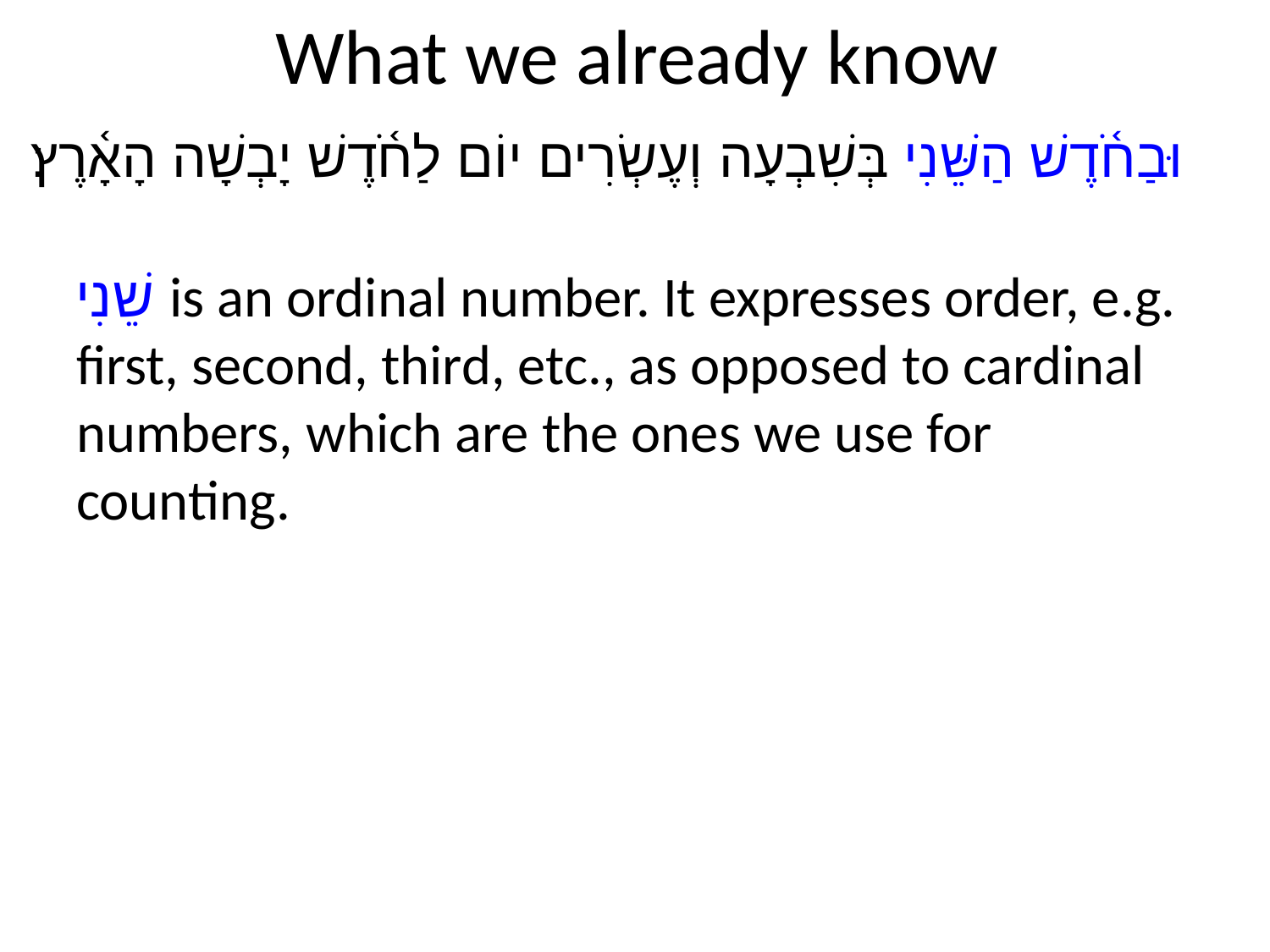

# What we already know
וּבַחֹ֫דֶשׁ הַשֵּׁנִי בְּשִׁבְעָה וְעֶשְׂרִים יוֹם לַחֹ֫דֶשׁ יָבְשָׁה הָאָ֫רֶץ׃
שֵׁנִי is an ordinal number. It expresses order, e.g. first, second, third, etc., as opposed to cardinal numbers, which are the ones we use for counting.